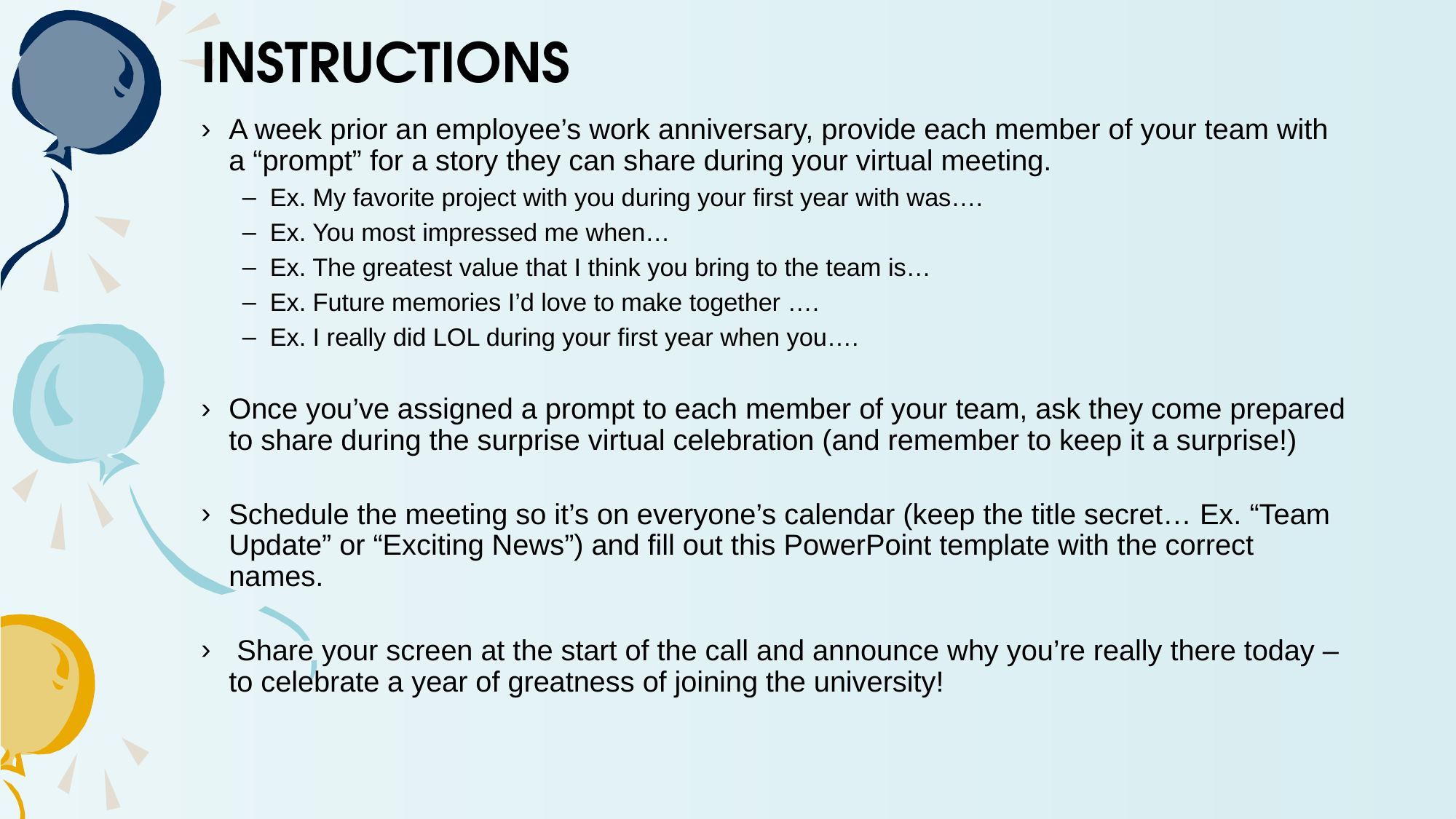

# INSTRUCTIONS
A week prior an employee’s work anniversary, provide each member of your team with a “prompt” for a story they can share during your virtual meeting.
Ex. My favorite project with you during your first year with was….
Ex. You most impressed me when…
Ex. The greatest value that I think you bring to the team is…
Ex. Future memories I’d love to make together ….
Ex. I really did LOL during your first year when you….

Once you’ve assigned a prompt to each member of your team, ask they come prepared to share during the surprise virtual celebration (and remember to keep it a surprise!)

Schedule the meeting so it’s on everyone’s calendar (keep the title secret… Ex. “Team Update” or “Exciting News”) and fill out this PowerPoint template with the correct names.

 Share your screen at the start of the call and announce why you’re really there today – to celebrate a year of greatness of joining the university!